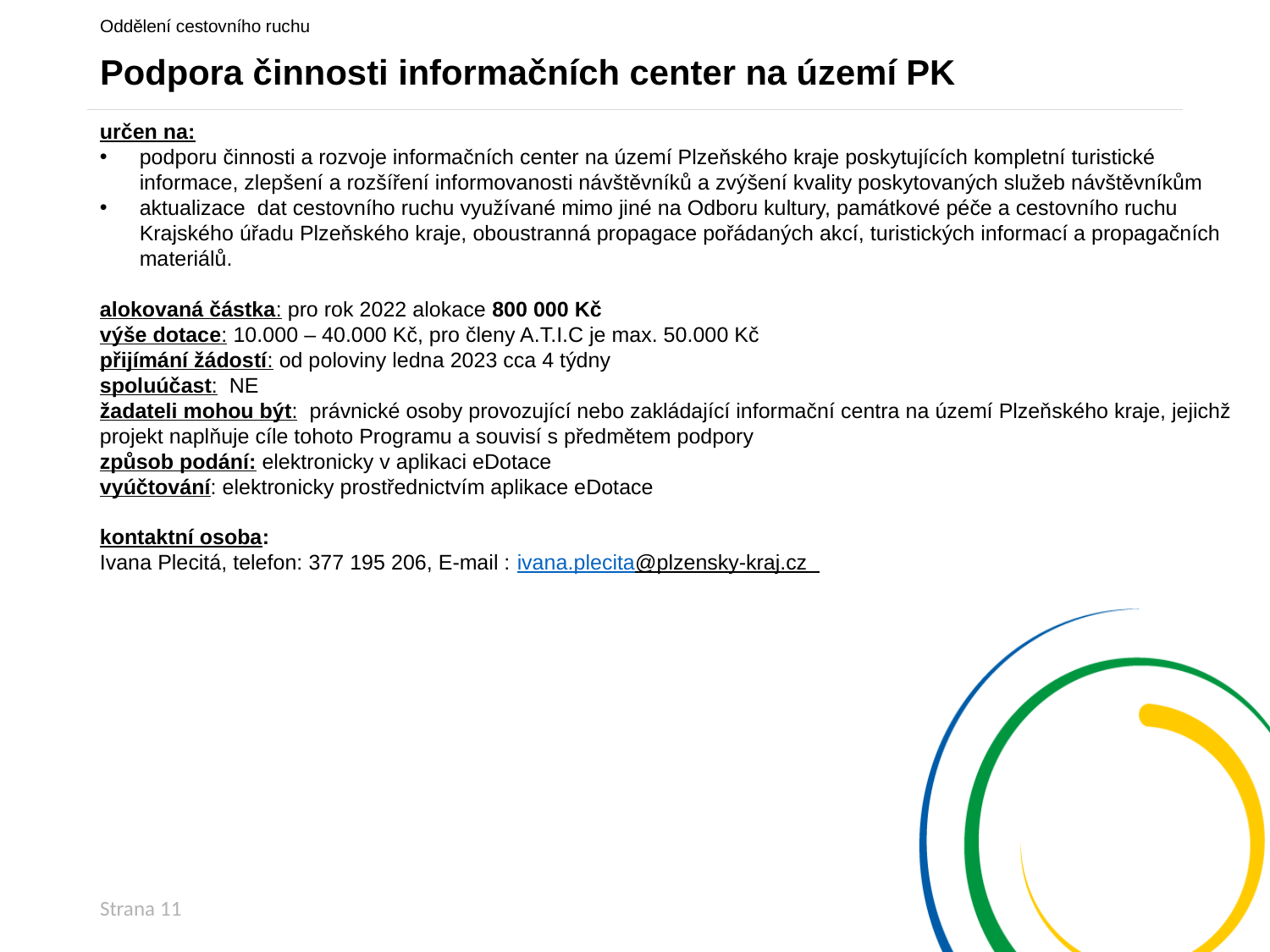

Oddělení cestovního ruchu
# Podpora činnosti informačních center na území PK
určen na:
podporu činnosti a rozvoje informačních center na území Plzeňského kraje poskytujících kompletní turistické informace, zlepšení a rozšíření informovanosti návštěvníků a zvýšení kvality poskytovaných služeb návštěvníkům
aktualizace  dat cestovního ruchu využívané mimo jiné na Odboru kultury, památkové péče a cestovního ruchu Krajského úřadu Plzeňského kraje, oboustranná propagace pořádaných akcí, turistických informací a propagačních materiálů.

alokovaná částka: pro rok 2022 alokace 800 000 Kč
výše dotace: 10.000 – 40.000 Kč, pro členy A.T.I.C je max. 50.000 Kč
přijímání žádostí: od poloviny ledna 2023 cca 4 týdny
spoluúčast:  NE
žadateli mohou být:  právnické osoby provozující nebo zakládající informační centra na území Plzeňského kraje, jejichž projekt naplňuje cíle tohoto Programu a souvisí s předmětem podpory
způsob podání: elektronicky v aplikaci eDotace
vyúčtování: elektronicky prostřednictvím aplikace eDotace

kontaktní osoba:
Ivana Plecitá, telefon: 377 195 206, E-mail : ivana.plecita@plzensky-kraj.cz

Strana 11